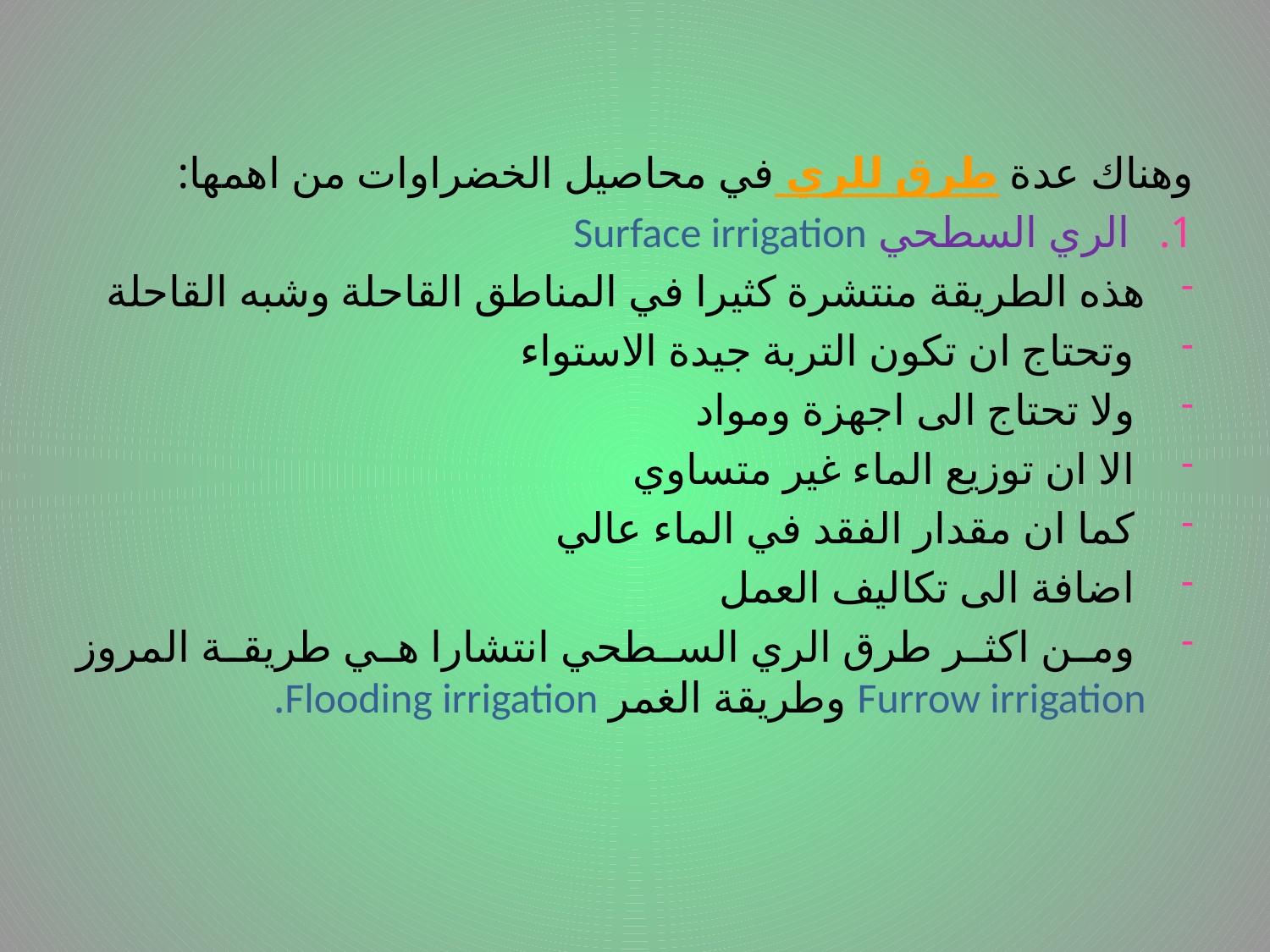

وهناك عدة طرق للري في محاصيل الخضراوات من اهمها:
الري السطحي Surface irrigation
هذه الطريقة منتشرة كثيرا في المناطق القاحلة وشبه القاحلة
 وتحتاج ان تكون التربة جيدة الاستواء
 ولا تحتاج الى اجهزة ومواد
 الا ان توزيع الماء غير متساوي
 كما ان مقدار الفقد في الماء عالي
 اضافة الى تكاليف العمل
 ومن اكثر طرق الري السطحي انتشارا هي طريقة المروز Furrow irrigation وطريقة الغمر Flooding irrigation.

# .